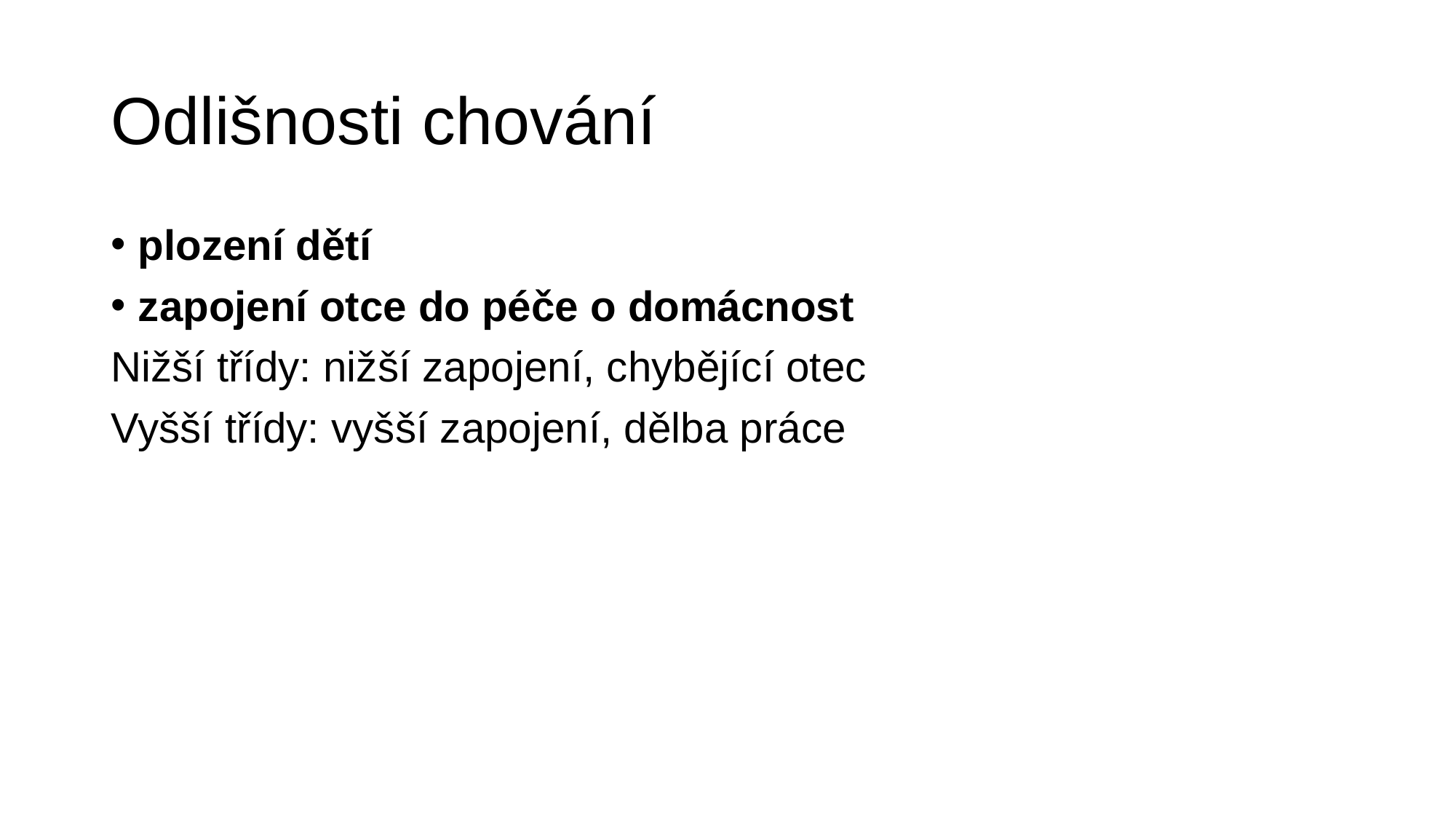

# Odlišnosti chování
plození dětí
zapojení otce do péče o domácnost
Nižší třídy: nižší zapojení, chybějící otec
Vyšší třídy: vyšší zapojení, dělba práce